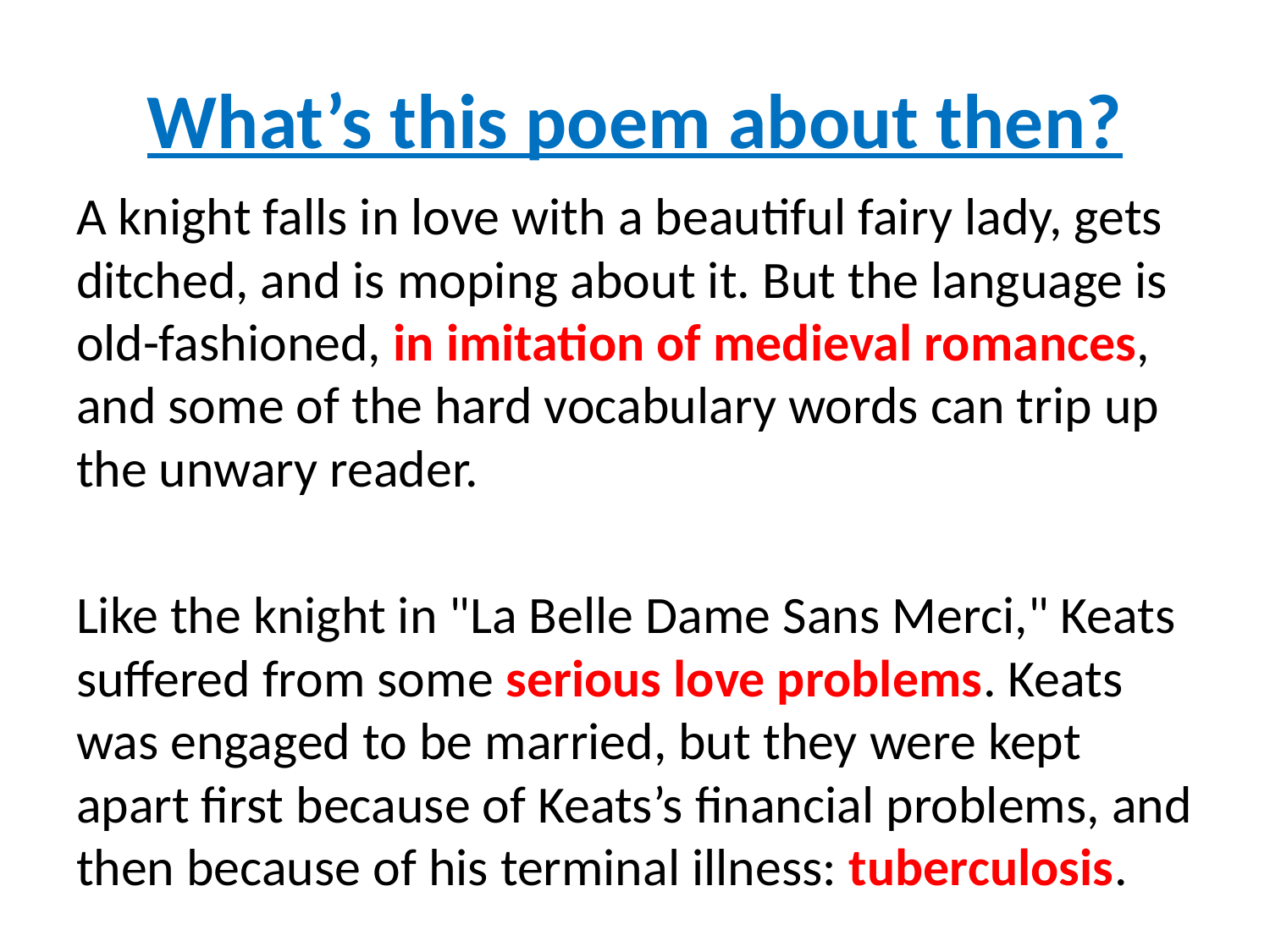

# What’s this poem about then?
A knight falls in love with a beautiful fairy lady, gets ditched, and is moping about it. But the language is old-fashioned, in imitation of medieval romances, and some of the hard vocabulary words can trip up the unwary reader.

Like the knight in "La Belle Dame Sans Merci," Keats suffered from some serious love problems. Keats was engaged to be married, but they were kept apart first because of Keats’s financial problems, and then because of his terminal illness: tuberculosis.